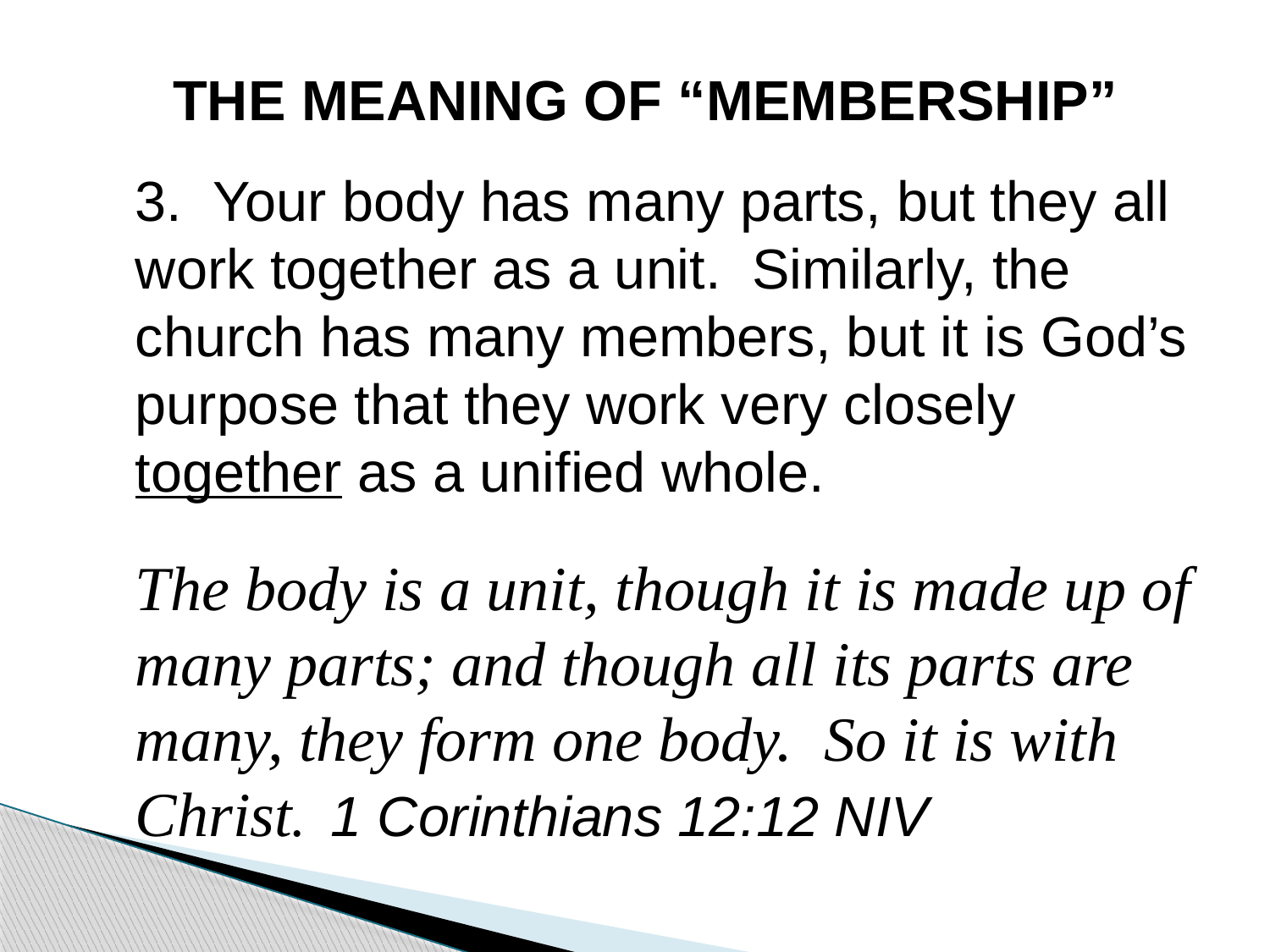

# THE MEANING OF “MEMBERSHIP”
3.  Your body has many parts, but they all work together as a unit.  Similarly, the church has many members, but it is God’s purpose that they work very closely together as a unified whole.

The body is a unit, though it is made up of many parts; and though all its parts are many, they form one body.  So it is with Christ.  1 Corinthians 12:12 NIV